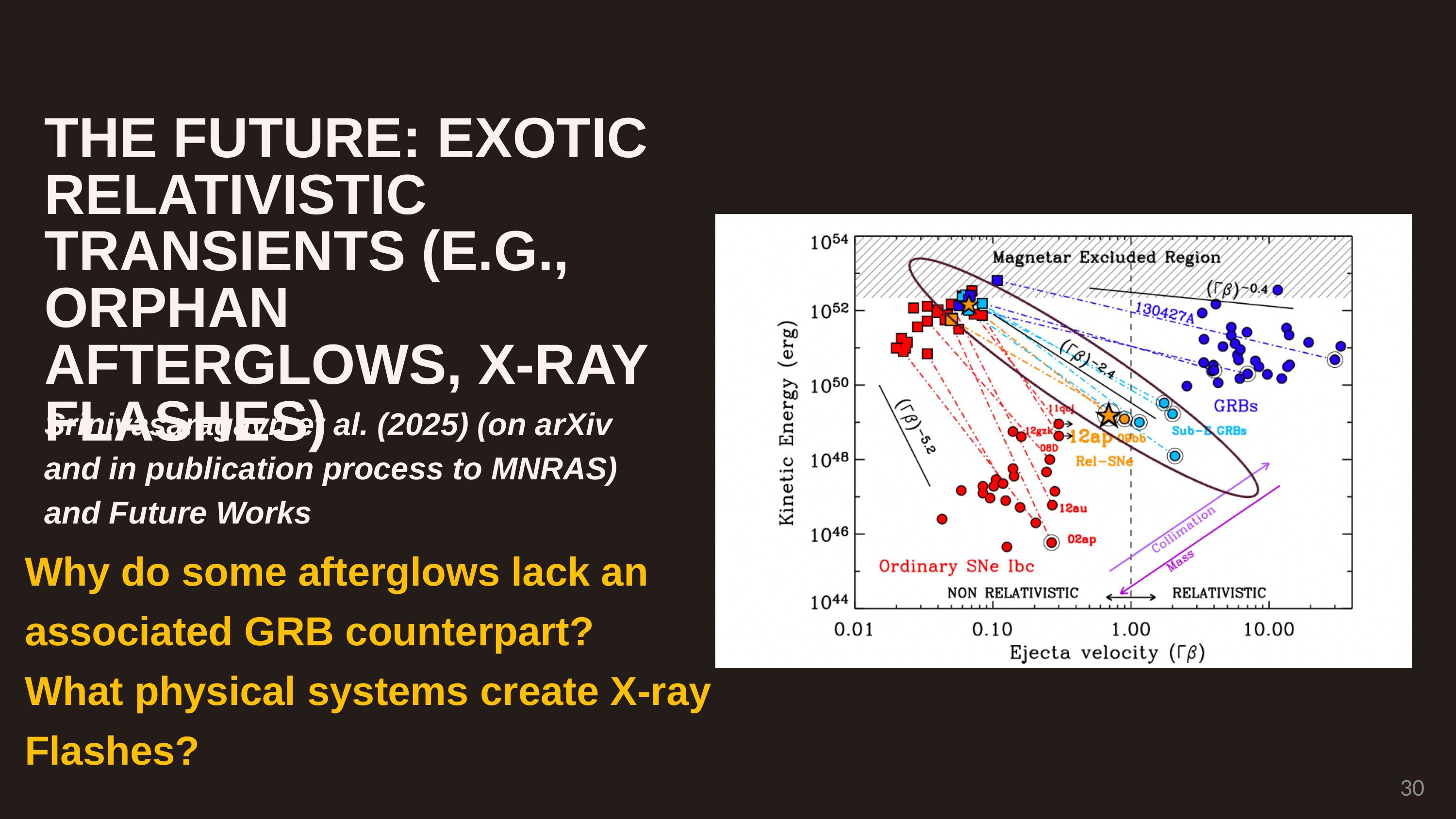

THE FUTURE: EXOTIC RELATIVISTIC TRANSIENTS (E.G., ORPHAN AFTERGLOWS, X-RAY FLASHES)

Srinivasaragavn et al. (2025) (on arXiv and in publication process to MNRAS) and Future Works
Why do some afterglows lack an associated GRB counterpart?
What physical systems create X-ray Flashes?
30